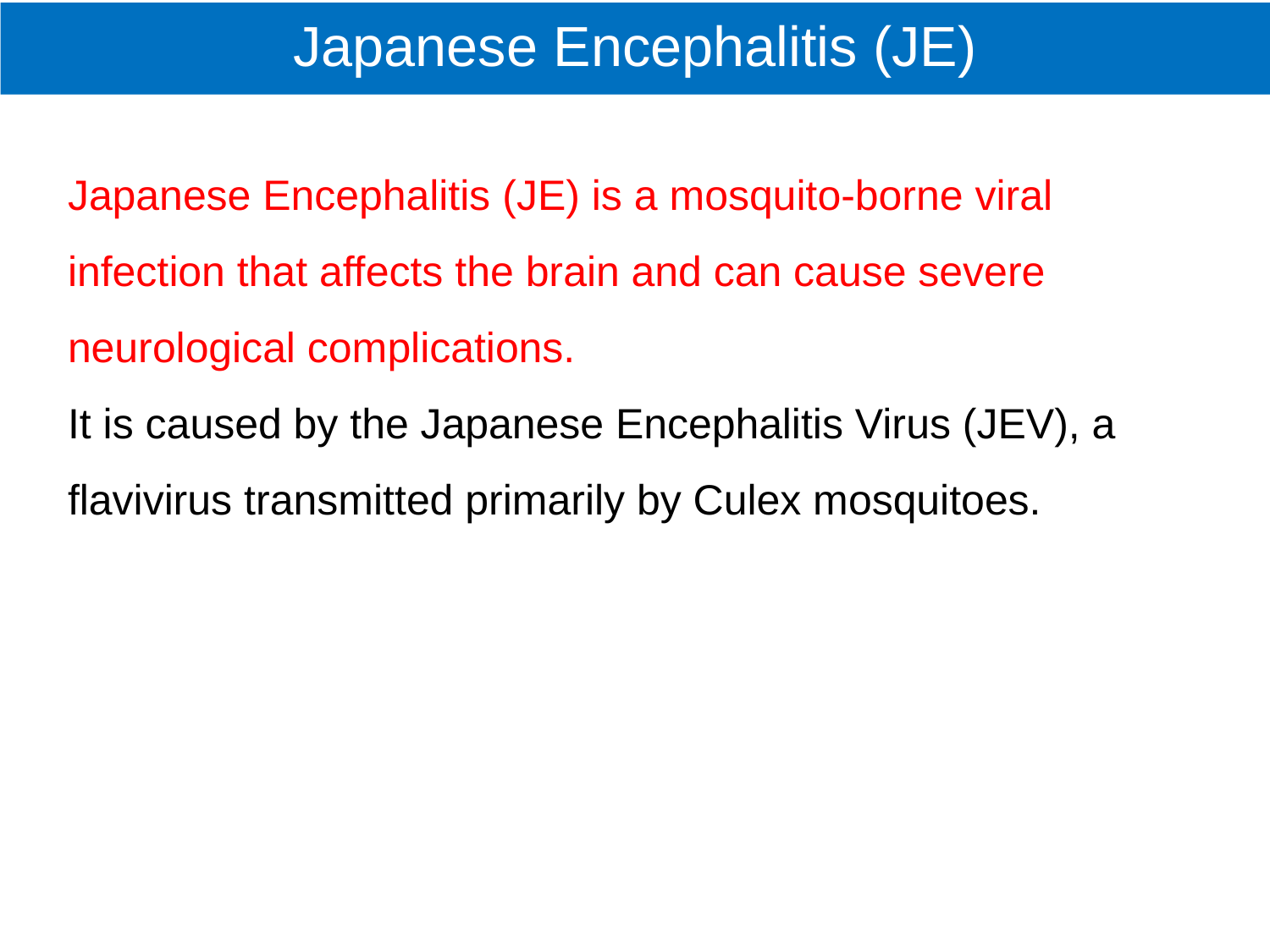

# Japanese Encephalitis (JE)
Japanese Encephalitis (JE) is a mosquito-borne viral infection that affects the brain and can cause severe neurological complications.
It is caused by the Japanese Encephalitis Virus (JEV), a flavivirus transmitted primarily by Culex mosquitoes.